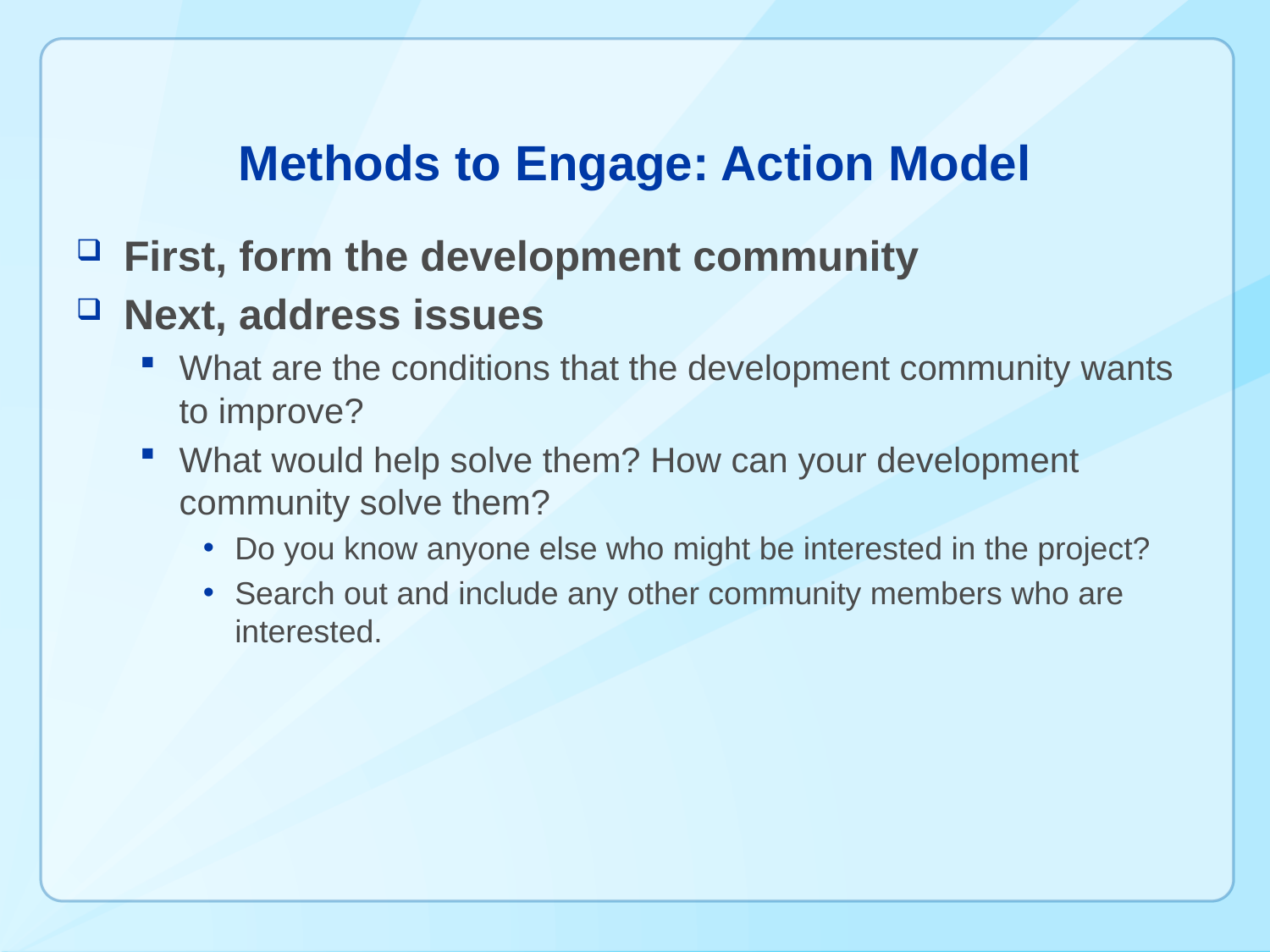

# Methods to Engage: Action Model
First, form the development community
Next, address issues
What are the conditions that the development community wants to improve?
What would help solve them? How can your development community solve them?
Do you know anyone else who might be interested in the project?
Search out and include any other community members who are interested.